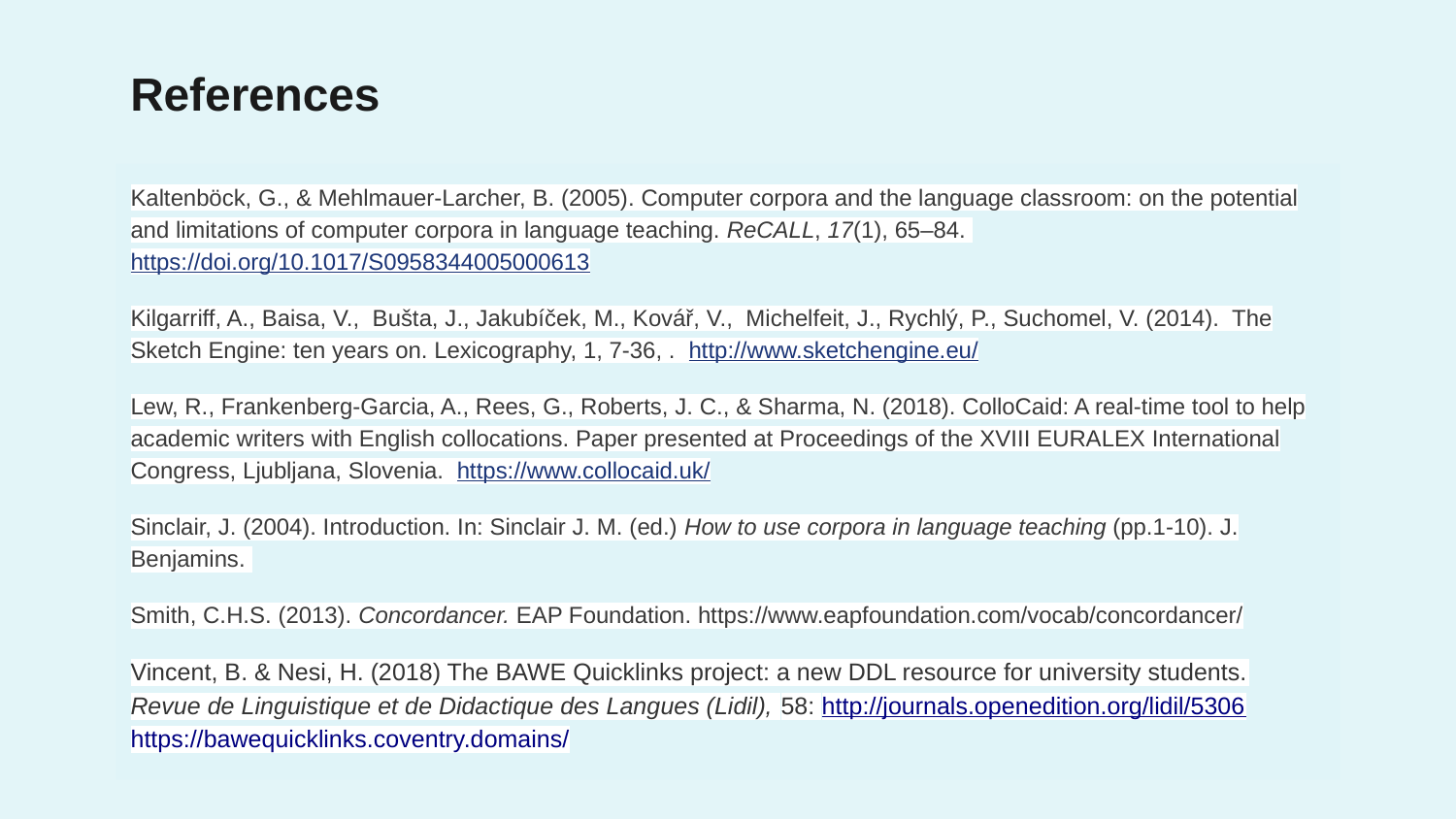

References
Kaltenböck, G., & Mehlmauer-Larcher, B. (2005). Computer corpora and the language classroom: on the potential and limitations of computer corpora in language teaching. ReCALL, 17(1), 65–84. https://doi.org/10.1017/S0958344005000613
Kilgarriff, A., Baisa, V.,  Bušta, J., Jakubíček, M., Kovář, V.,  Michelfeit, J., Rychlý, P., Suchomel, V. (2014).  The Sketch Engine: ten years on. Lexicography, 1, 7-36, .  http://www.sketchengine.eu/
Lew, R., Frankenberg-Garcia, A., Rees, G., Roberts, J. C., & Sharma, N. (2018). ColloCaid: A real-time tool to help academic writers with English collocations. Paper presented at Proceedings of the XVIII EURALEX International Congress, Ljubljana, Slovenia.  https://www.collocaid.uk/
Sinclair, J. (2004). Introduction. In: Sinclair J. M. (ed.) How to use corpora in language teaching (pp.1-10). J. Benjamins.
Smith, C.H.S. (2013). Concordancer. EAP Foundation. https://www.eapfoundation.com/vocab/concordancer/
Vincent, B. & Nesi, H. (2018) The BAWE Quicklinks project: a new DDL resource for university students. Revue de Linguistique et de Didactique des Langues (Lidil), 58: http://journals.openedition.org/lidil/5306 https://bawequicklinks.coventry.domains/